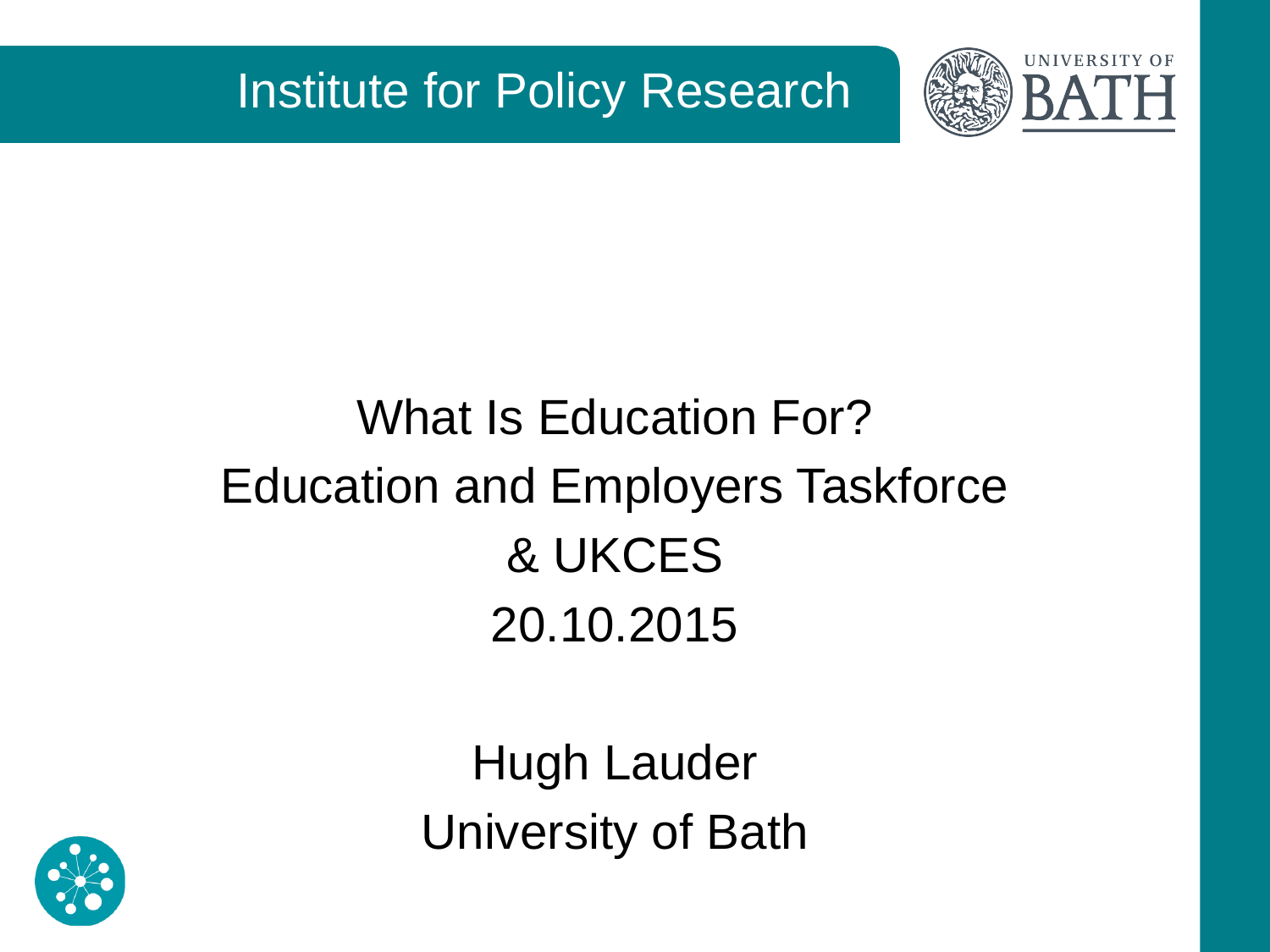

#

What Is Education For?
Education and Employers Taskforce
& UKCES
20.10.2015

Hugh Lauder
University of Bath